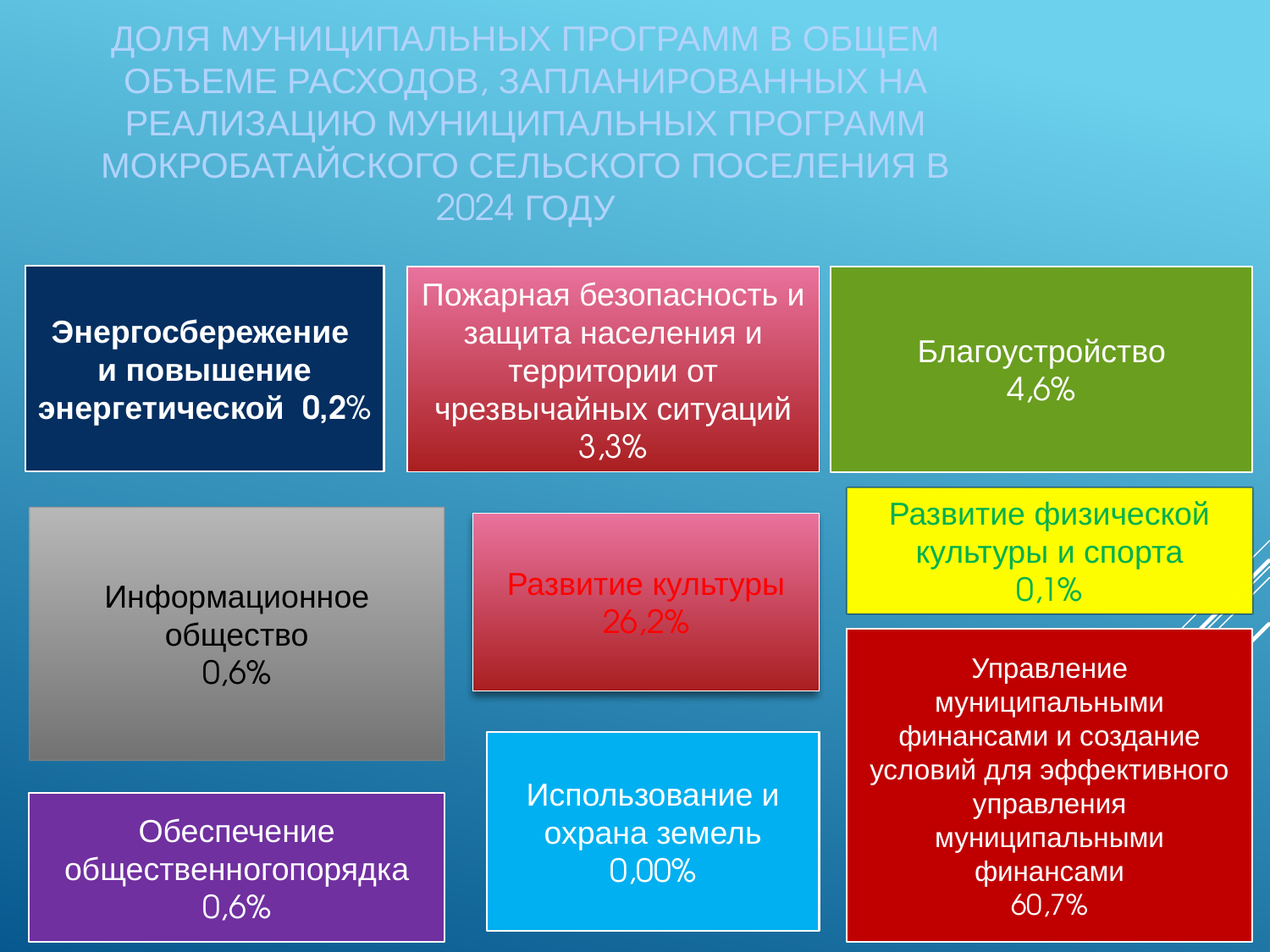

# Доля муниципальных программ в общем объеме расходов, запланированных на реализацию муниципальных программ Мокробатайского сельского поселения в 2024 году

Энергосбережение  и повышение энергетической  0,2%
Пожарная безопасность и защита населения и территории от чрезвычайных ситуаций
3,3%

Благоустройство
4,6%
Развитие физической культуры и спорта
0,1%
Информационное общество
0,6%
Развитие культуры
26,2%
Управление муниципальными финансами и создание условий для эффективного управления муниципальными финансами
60,7%
Использование и охрана земель
0,00%
Обеспечение общественногопорядка
0,6%